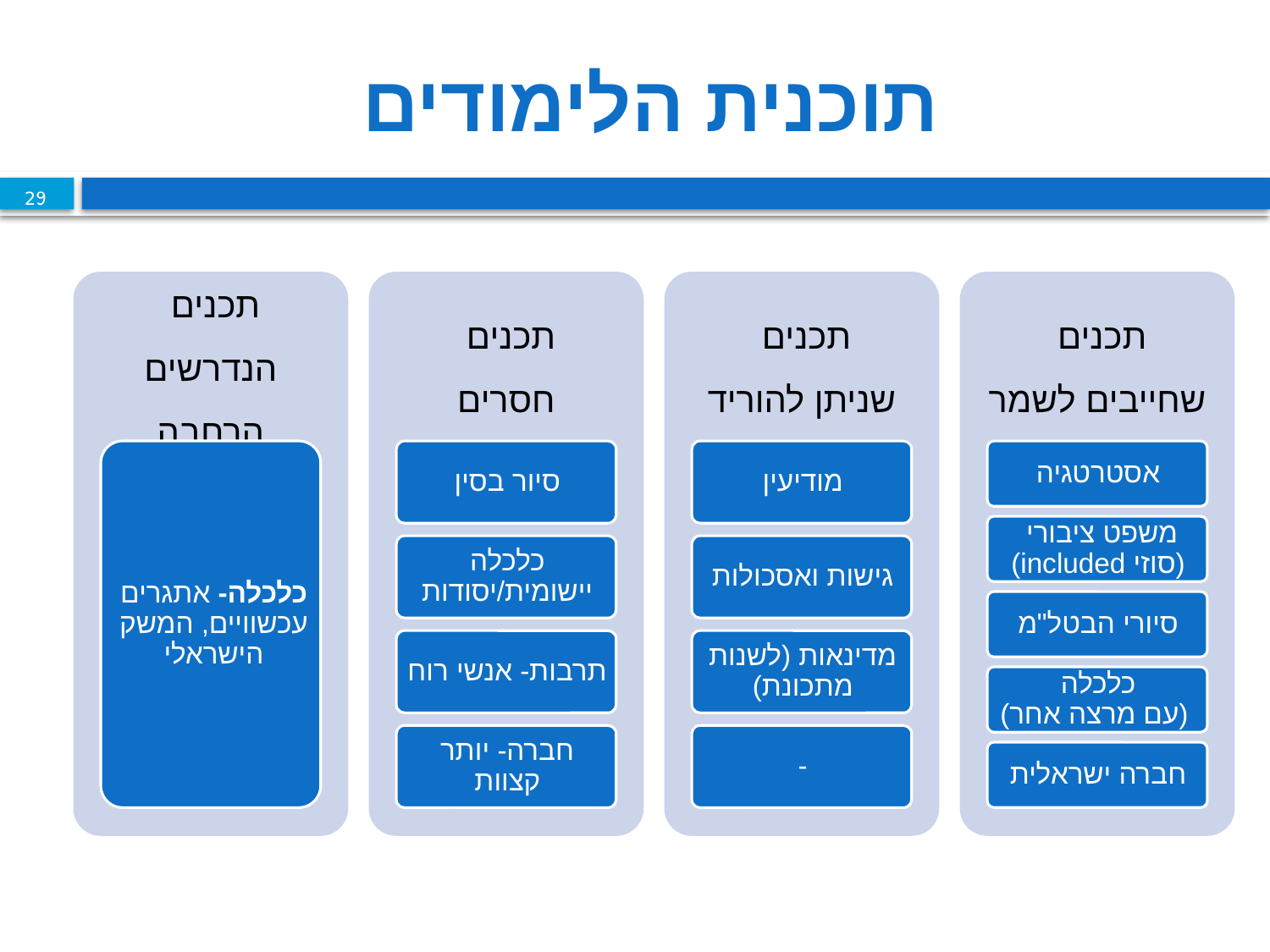

# תוכנית הלימודים
29
תכנים
הנדרשים הרחבה
כלכלה- אתגרים עכשוויים, המשק הישראלי
תכנים
חסרים
סיור בסין
כלכלה יישומית/יסודות
תרבות- אנשי רוח
חברה- יותר קצוות
תכנים
שניתן להוריד
מודיעין
גישות ואסכולות
מדינאות (לשנות מתכונת)
-
תכנים
שחייבים לשמר
אסטרטגיה
משפט ציבורי
(סוזי included)
סיורי הבטל"מ
כלכלה
 (עם מרצה אחר)
חברה ישראלית